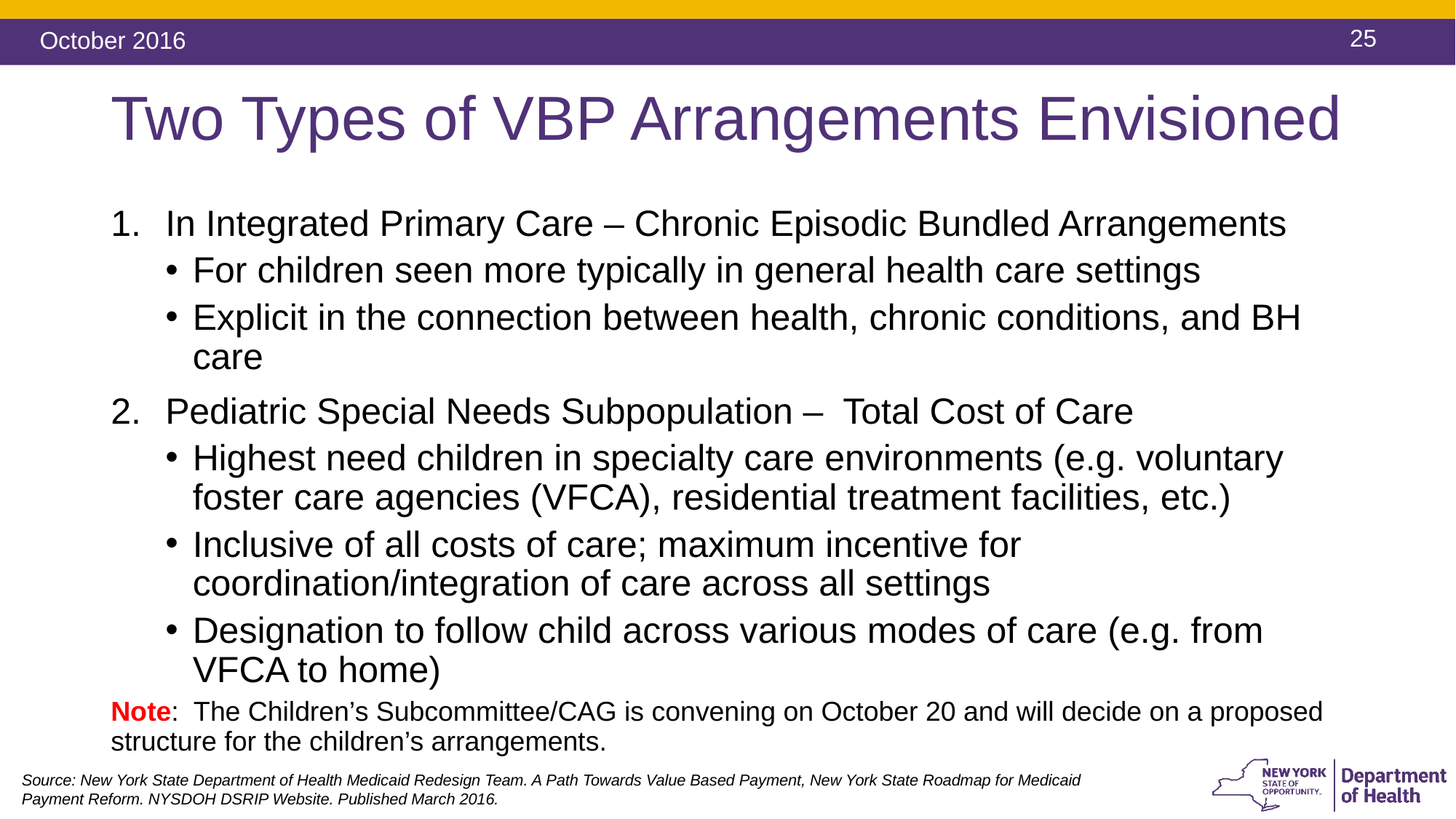

October 2016
# Two Types of VBP Arrangements Envisioned
In Integrated Primary Care – Chronic Episodic Bundled Arrangements
For children seen more typically in general health care settings
Explicit in the connection between health, chronic conditions, and BH care
Pediatric Special Needs Subpopulation –  Total Cost of Care
Highest need children in specialty care environments (e.g. voluntary foster care agencies (VFCA), residential treatment facilities, etc.)
Inclusive of all costs of care; maximum incentive for coordination/integration of care across all settings
Designation to follow child across various modes of care (e.g. from VFCA to home)
Note:  The Children’s Subcommittee/CAG is convening on October 20 and will decide on a proposed structure for the children’s arrangements.
Source: New York State Department of Health Medicaid Redesign Team. A Path Towards Value Based Payment, New York State Roadmap for Medicaid Payment Reform. NYSDOH DSRIP Website. Published March 2016.